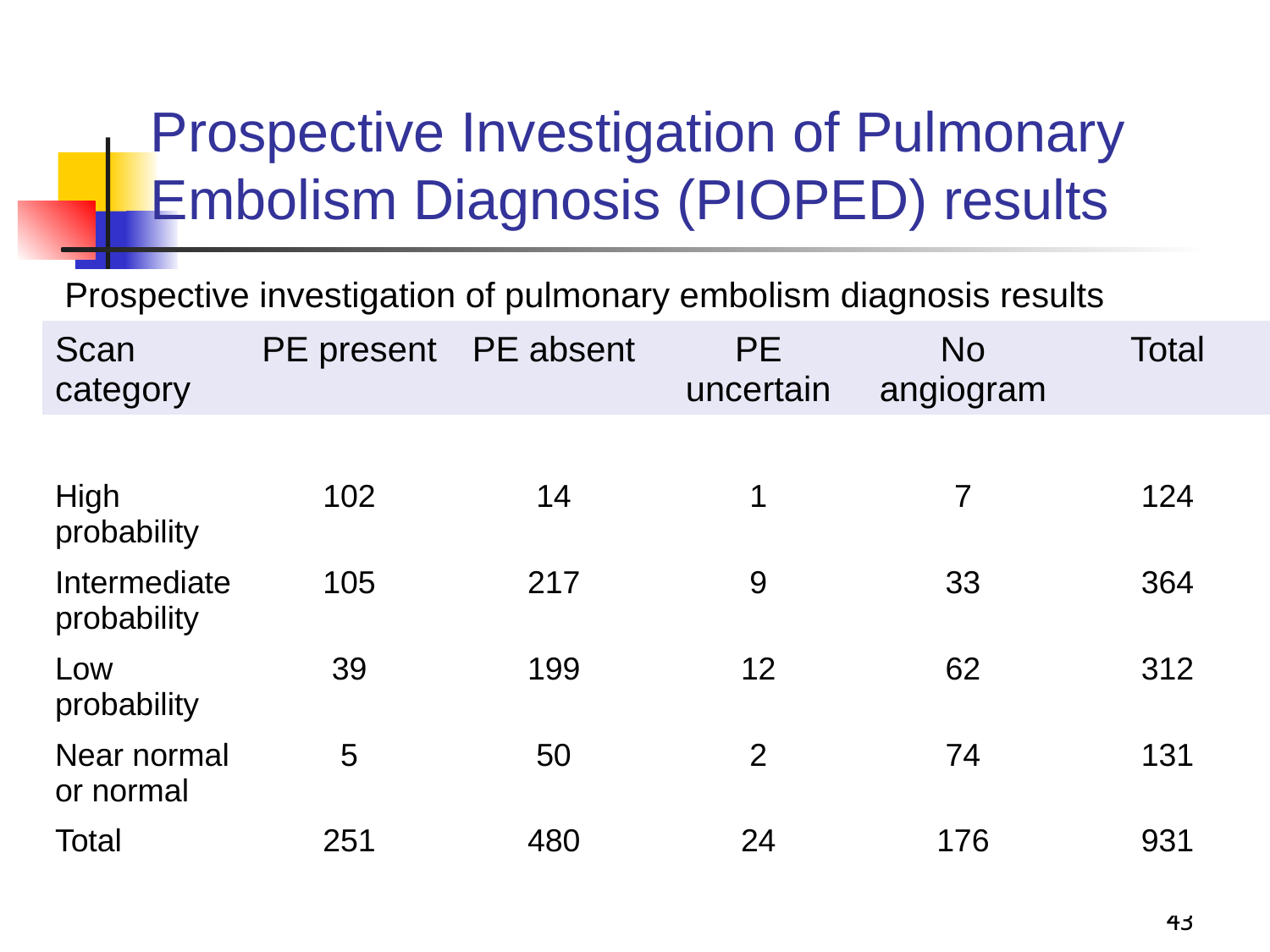

# Prospective Investigation of Pulmonary Embolism Diagnosis (PIOPED) results
| Prospective investigation of pulmonary embolism diagnosis results |  |  |  |  |  |
| --- | --- | --- | --- | --- | --- |
| Scan category | PE present | PE absent | PE uncertain | No angiogram | Total |
|  |  |  |  |  |  |
| High probability | 102 | 14 | 1 | 7 | 124 |
| Intermediate probability | 105 | 217 | 9 | 33 | 364 |
| Low probability | 39 | 199 | 12 | 62 | 312 |
| Near normal or normal | 5 | 50 | 2 | 74 | 131 |
| Total | 251 | 480 | 24 | 176 | 931 |
|  |  |  |  |  |  |
43